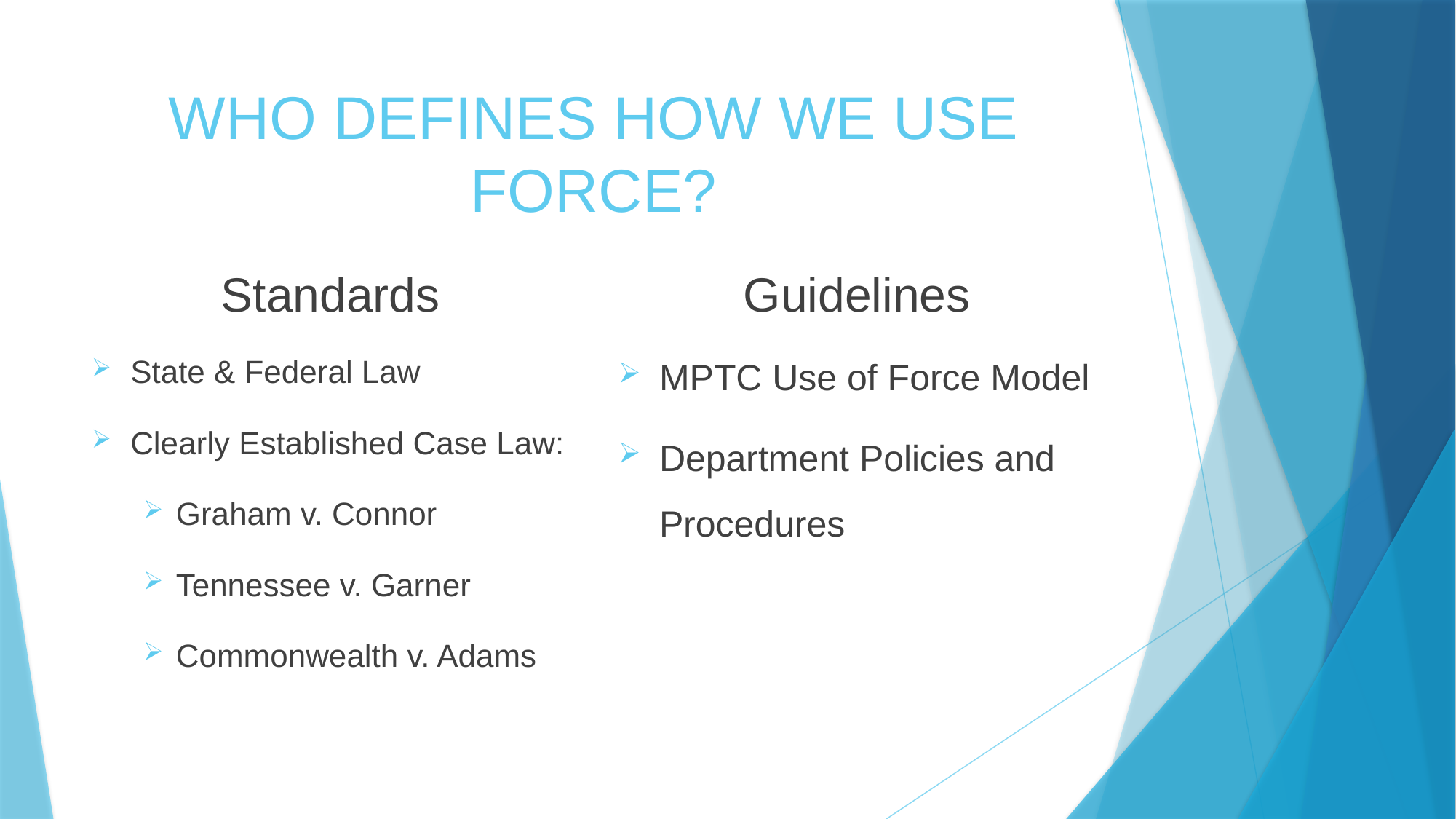

# WHO DEFINES HOW WE USE FORCE?
Standards
Guidelines
State & Federal Law
Clearly Established Case Law:
Graham v. Connor
Tennessee v. Garner
Commonwealth v. Adams

MPTC Use of Force Model
Department Policies and Procedures